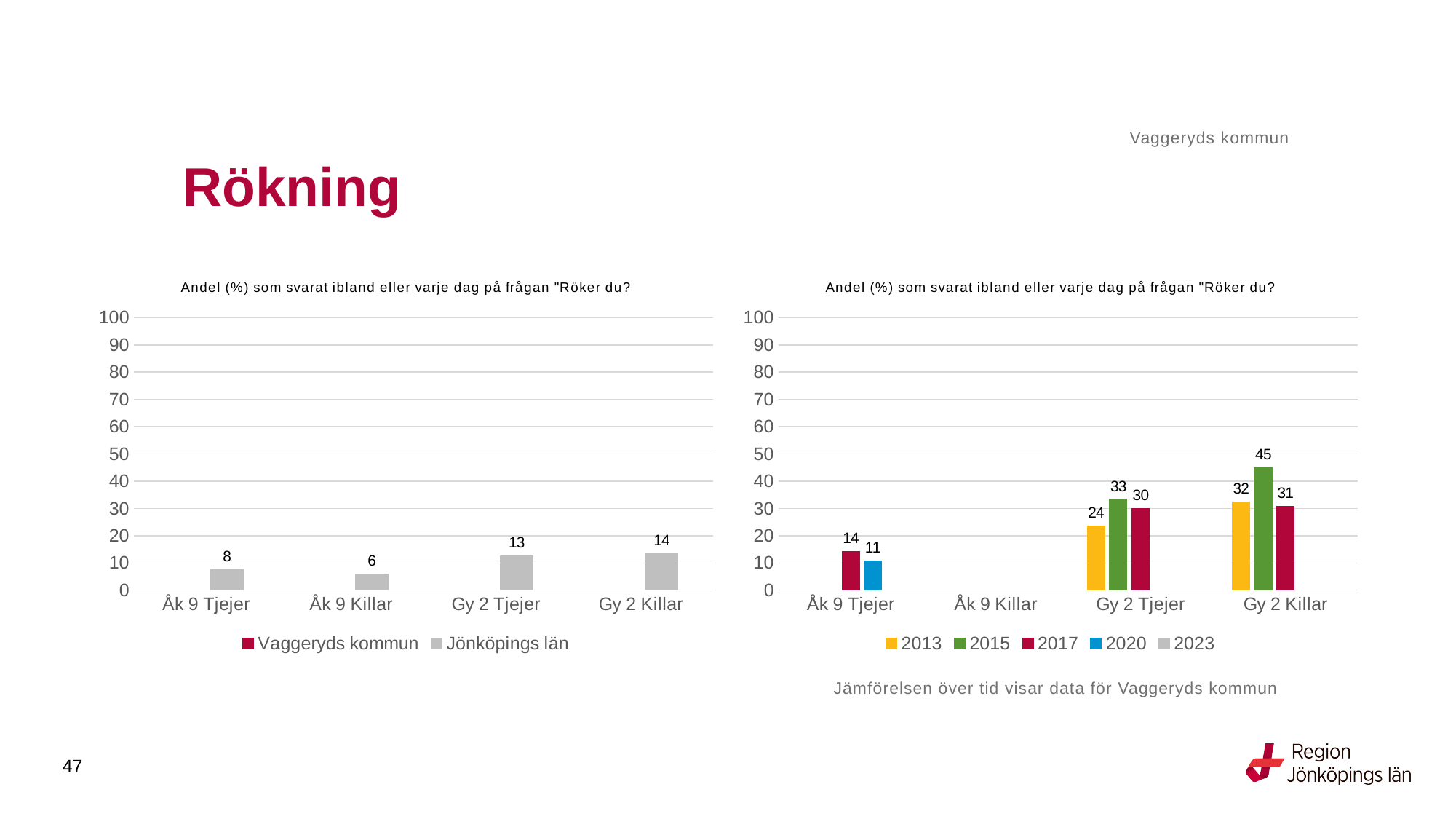

Vaggeryds kommun
# Rökning

### Chart: Andel (%) som svarat ibland eller varje dag på frågan "Röker du?

| Category | Vaggeryds kommun | Jönköpings län |
|---|---|---|
| Åk 9 Tjejer | None | 7.569 |
| Åk 9 Killar | None | 5.9818 |
| Gy 2 Tjejer | None | 12.7211 |
| Gy 2 Killar | None | 13.5081 |

### Chart: Andel (%) som svarat ibland eller varje dag på frågan "Röker du?

| Category | 2013 | 2015 | 2017 | 2020 | 2023 |
|---|---|---|---|---|---|
| Åk 9 Tjejer | None | None | 14.2857 | 10.8108 | None |
| Åk 9 Killar | None | None | None | None | None |
| Gy 2 Tjejer | 23.6842 | 33.3333 | 30.0 | None | None |
| Gy 2 Killar | 32.4324 | 45.0 | 30.7692 | None | None |
Jämförelsen över tid visar data för Vaggeryds kommun
47